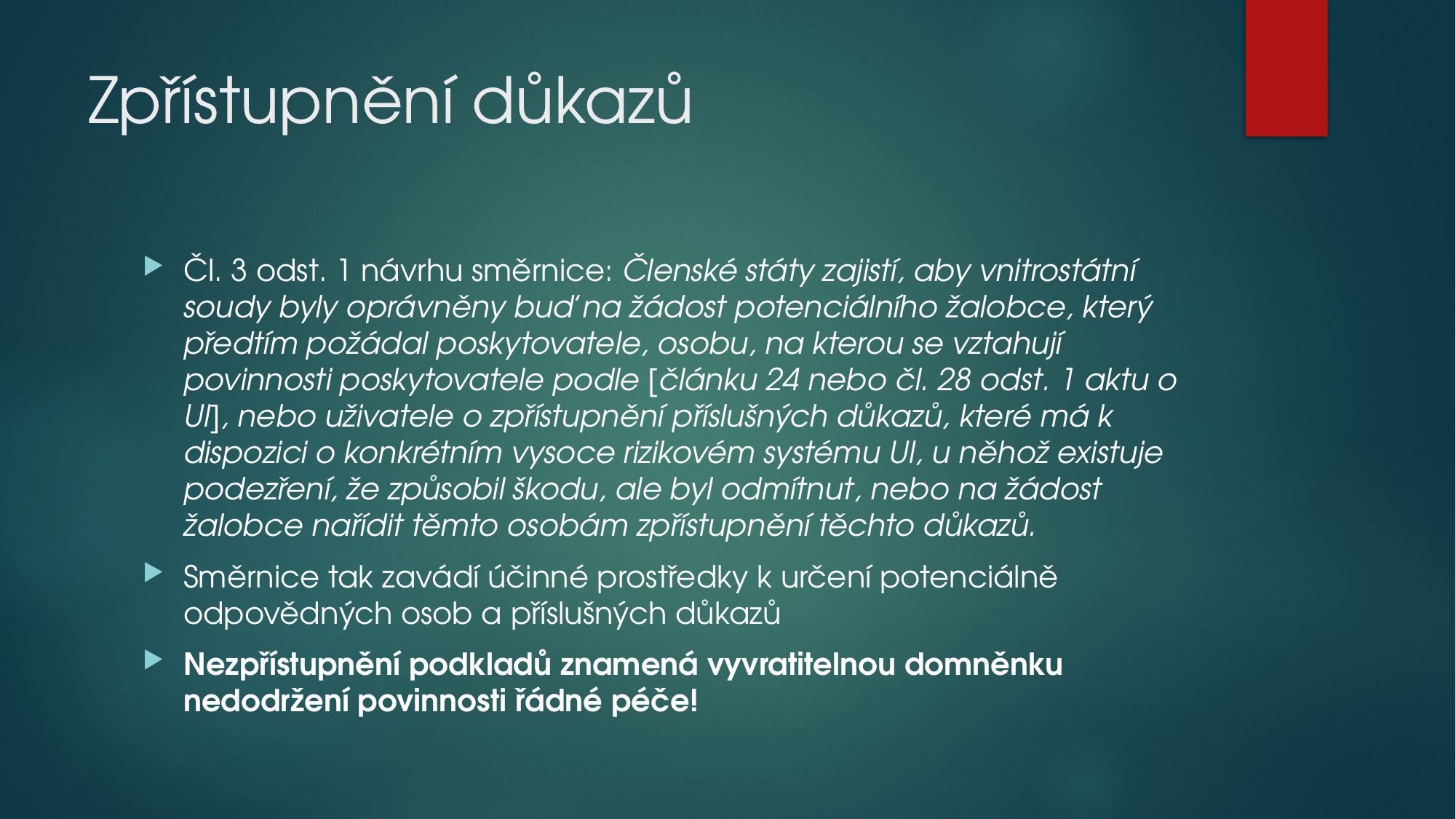

# Zpřístupnění důkazů
Čl. 3 odst. 1 návrhu směrnice: Členské státy zajistí, aby vnitrostátní soudy byly oprávněny buď na žádost potenciálního žalobce, který předtím požádal poskytovatele, osobu, na kterou se vztahují povinnosti poskytovatele podle [článku 24 nebo čl. 28 odst. 1 aktu o UI], nebo uživatele o zpřístupnění příslušných důkazů, které má k dispozici o konkrétním vysoce rizikovém systému UI, u něhož existuje podezření, že způsobil škodu, ale byl odmítnut, nebo na žádost žalobce nařídit těmto osobám zpřístupnění těchto důkazů.
Směrnice tak zavádí účinné prostředky k určení potenciálně odpovědných osob a příslušných důkazů
Nezpřístupnění podkladů znamená vyvratitelnou domněnku nedodržení povinnosti řádné péče!